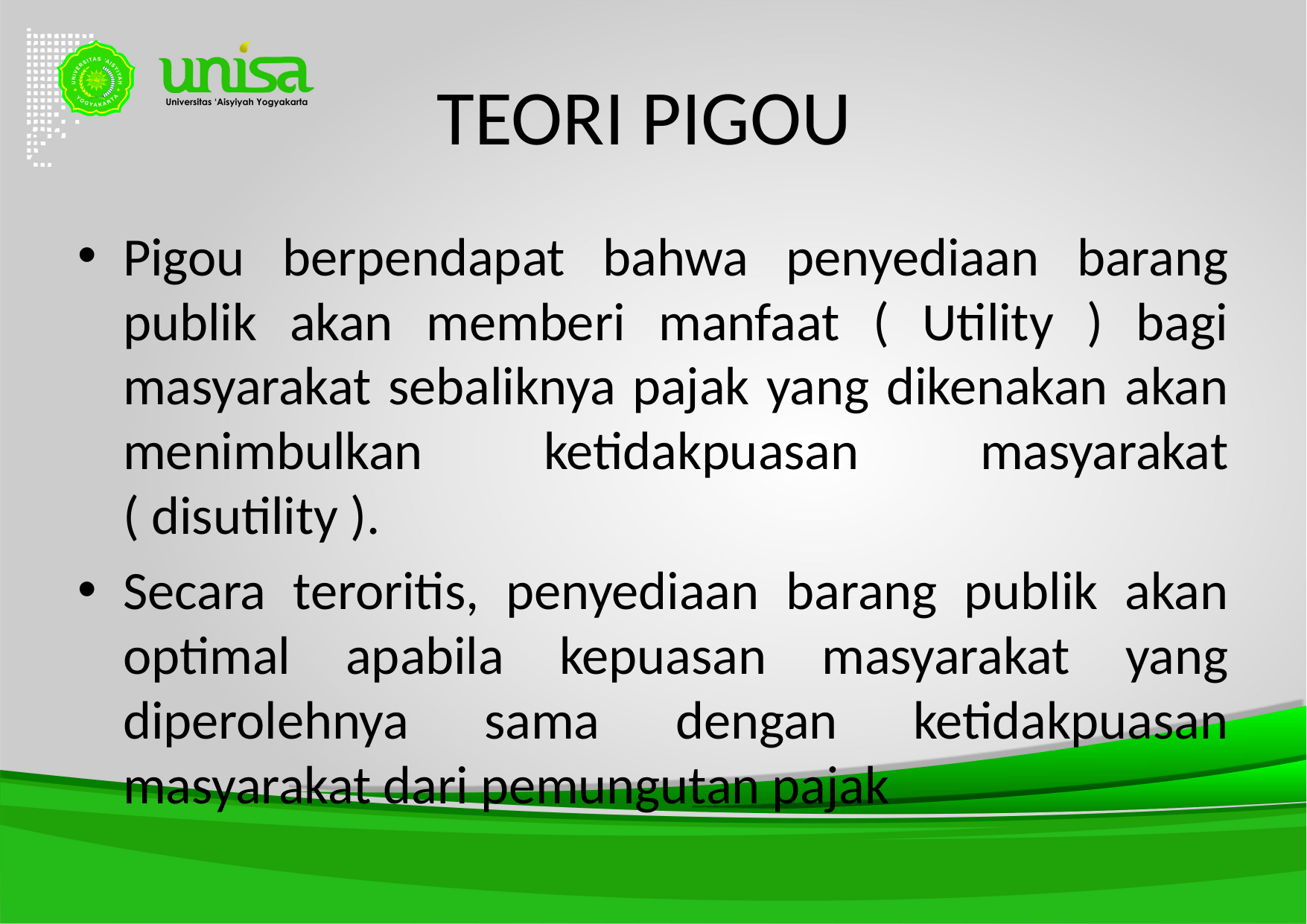

# TEORI PIGOU
Pigou berpendapat bahwa penyediaan barang publik akan memberi manfaat ( Utility ) bagi masyarakat sebaliknya pajak yang dikenakan akan menimbulkan ketidakpuasan masyarakat ( disutility ).
Secara teroritis, penyediaan barang publik akan optimal apabila kepuasan masyarakat yang diperolehnya sama dengan ketidakpuasan masyarakat dari pemungutan pajak